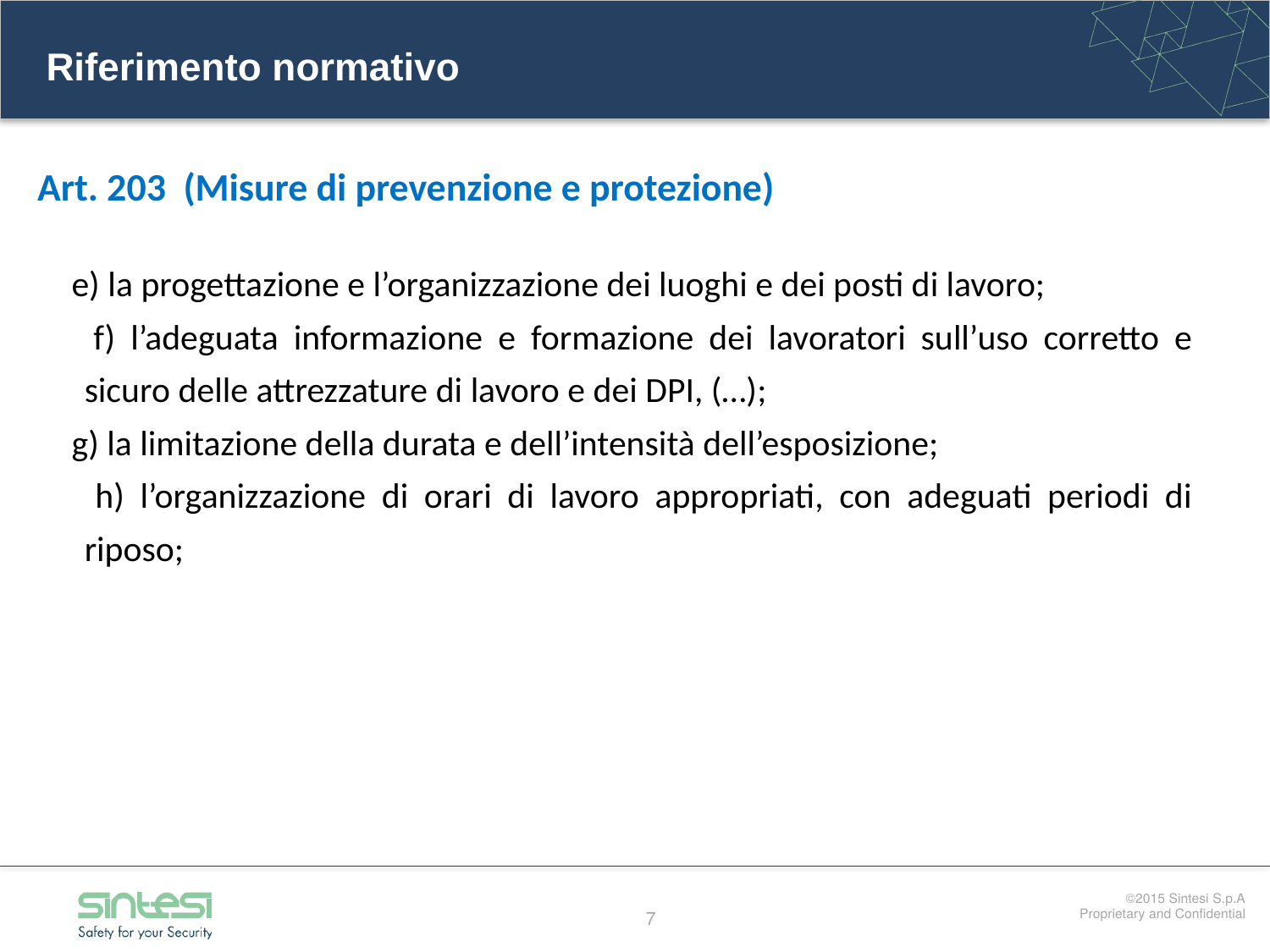

Riferimento normativo
Art. 203  (Misure di prevenzione e protezione)

   e) la progettazione e l’organizzazione dei luoghi e dei posti di lavoro;
   f) l’adeguata informazione e formazione dei lavoratori sull’uso corretto e sicuro delle attrezzature di lavoro e dei DPI, (…);
   g) la limitazione della durata e dell’intensità dell’esposizione;
   h) l’organizzazione di orari di lavoro appropriati, con adeguati periodi di riposo;